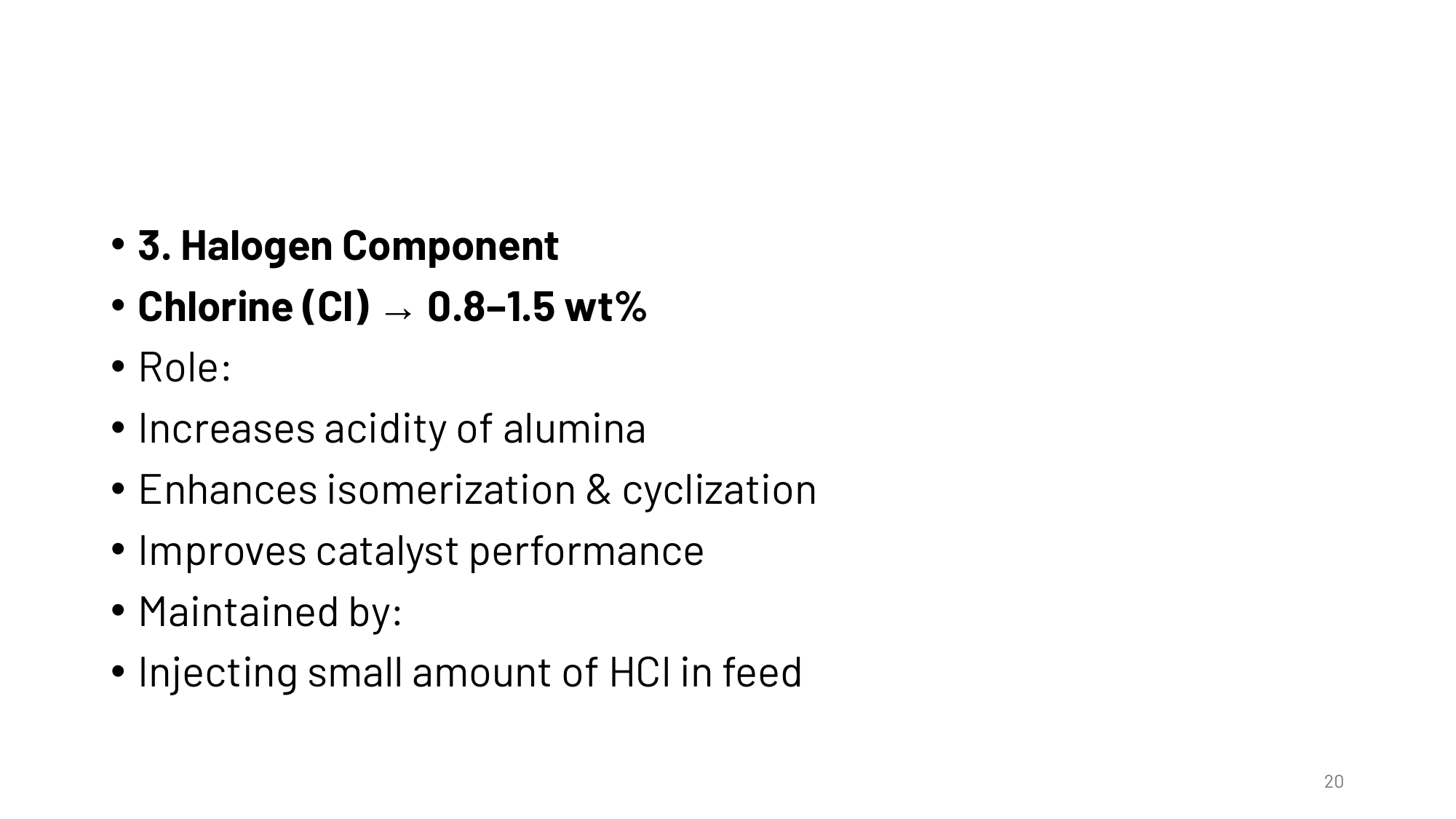

#
3. Halogen Component
Chlorine (Cl) → 0.8–1.5 wt%
Role:
Increases acidity of alumina
Enhances isomerization & cyclization
Improves catalyst performance
Maintained by:
Injecting small amount of HCl in feed

20